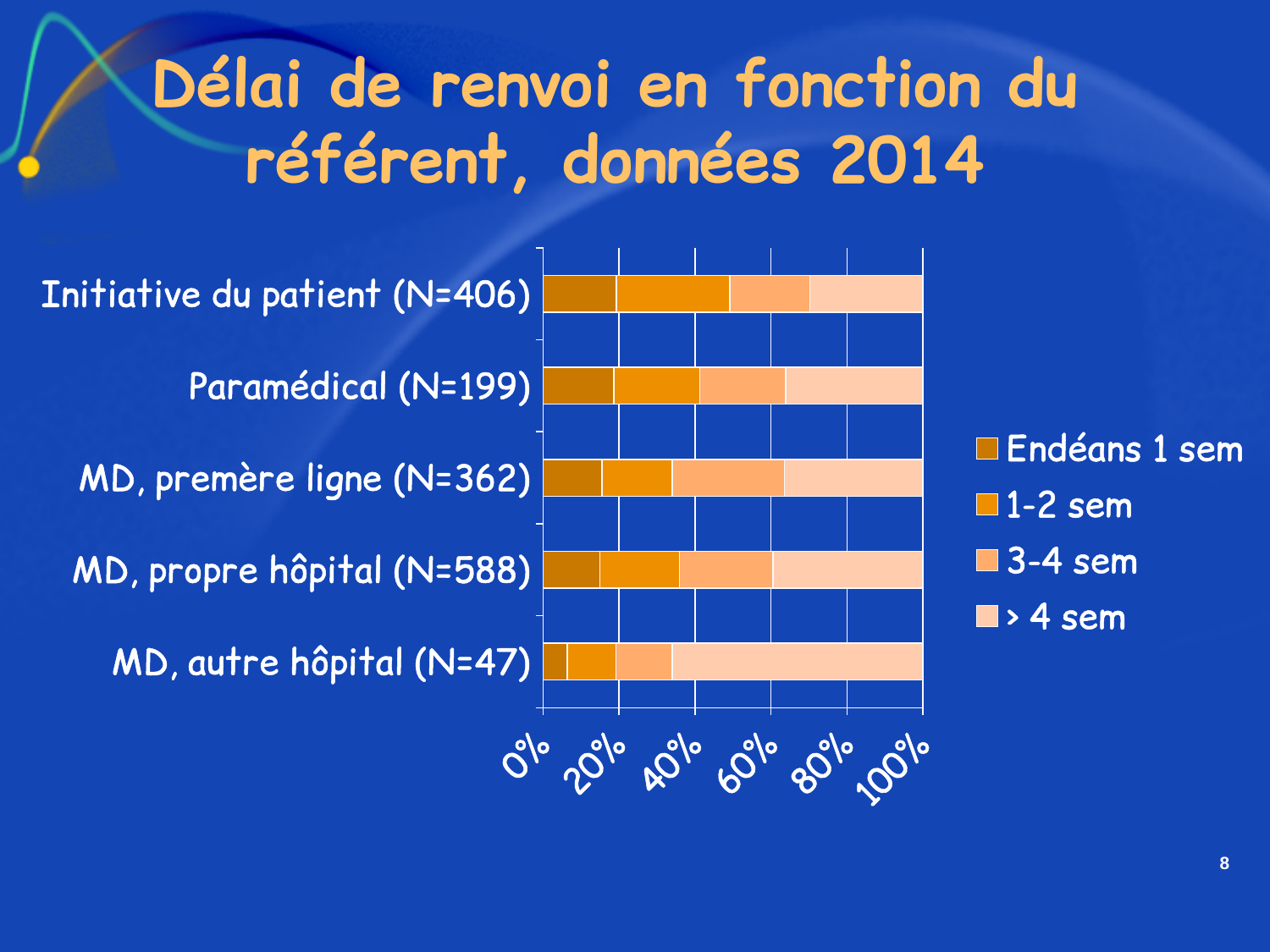

# Délai de renvoi en fonction du référent, données 2014

### Chart

| Category | Endéans 1 sem | 1-2 sem | 3-4 sem | > 4 sem |
|---|---|---|---|---|
| MD, autre hôpital (N=47) | 6.38 | 12.77 | 14.89 | 65.96 |
| MD, propre hôpital (N=588) | 14.97 | 20.919999999999987 | 24.66 | 39.46 |
| MD, premère ligne (N=362) | 15.47 | 18.510000000000005 | 29.56 | 36.46 |
| Paramédical (N=199) | 18.59 | 22.61000000000003 | 22.61000000000003 | 36.18 |
| Initiative du patient (N=406) | 19.3 | 29.82 | 21.05 | 29.82 |
8